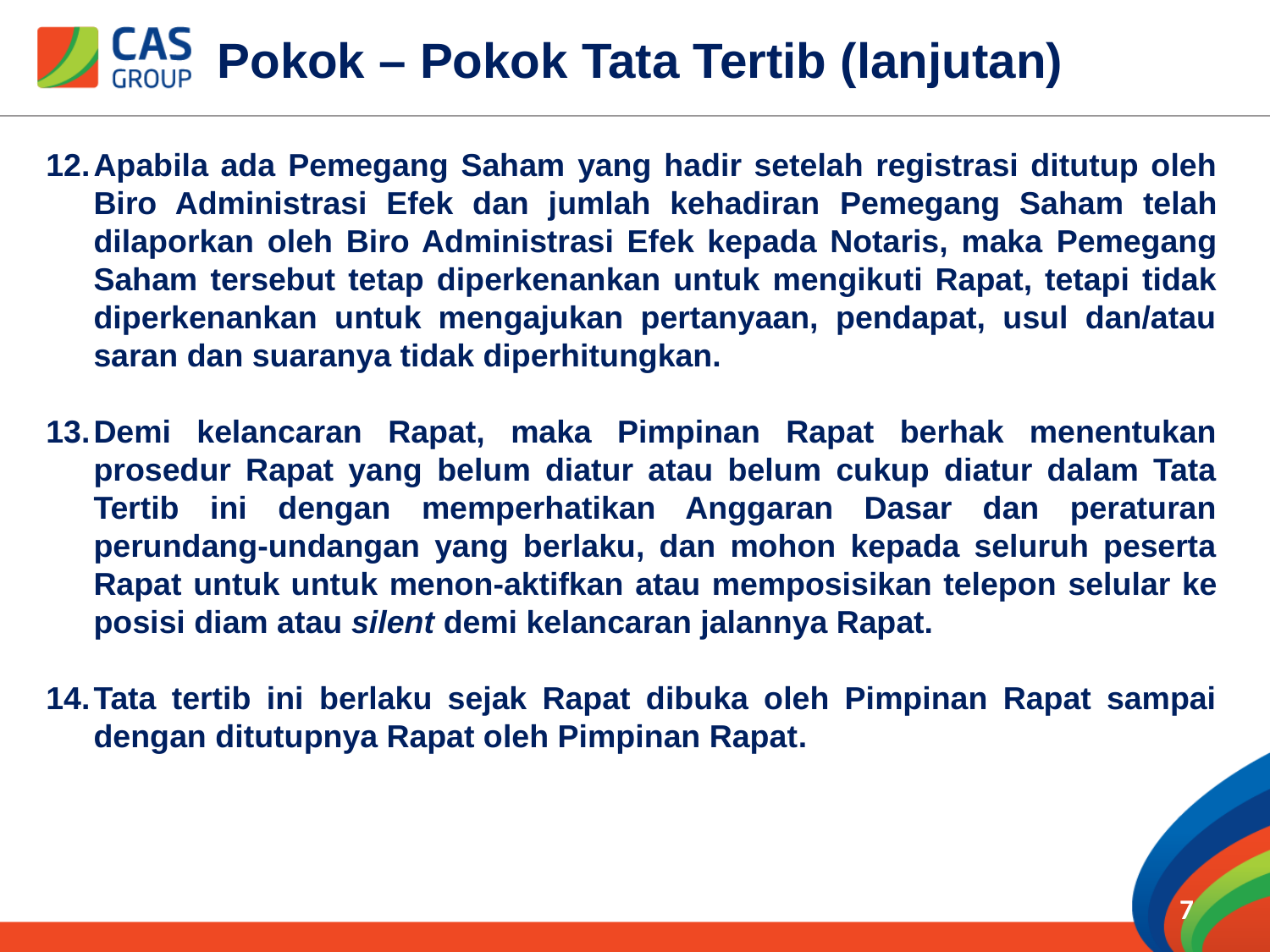

Pokok – Pokok Tata Tertib (lanjutan)
Apabila ada Pemegang Saham yang hadir setelah registrasi ditutup oleh Biro Administrasi Efek dan jumlah kehadiran Pemegang Saham telah dilaporkan oleh Biro Administrasi Efek kepada Notaris, maka Pemegang Saham tersebut tetap diperkenankan untuk mengikuti Rapat, tetapi tidak diperkenankan untuk mengajukan pertanyaan, pendapat, usul dan/atau saran dan suaranya tidak diperhitungkan.

Demi kelancaran Rapat, maka Pimpinan Rapat berhak menentukan prosedur Rapat yang belum diatur atau belum cukup diatur dalam Tata Tertib ini dengan memperhatikan Anggaran Dasar dan peraturan perundang-undangan yang berlaku, dan mohon kepada seluruh peserta Rapat untuk untuk menon-aktifkan atau memposisikan telepon selular ke posisi diam atau silent demi kelancaran jalannya Rapat.

Tata tertib ini berlaku sejak Rapat dibuka oleh Pimpinan Rapat sampai dengan ditutupnya Rapat oleh Pimpinan Rapat.
7